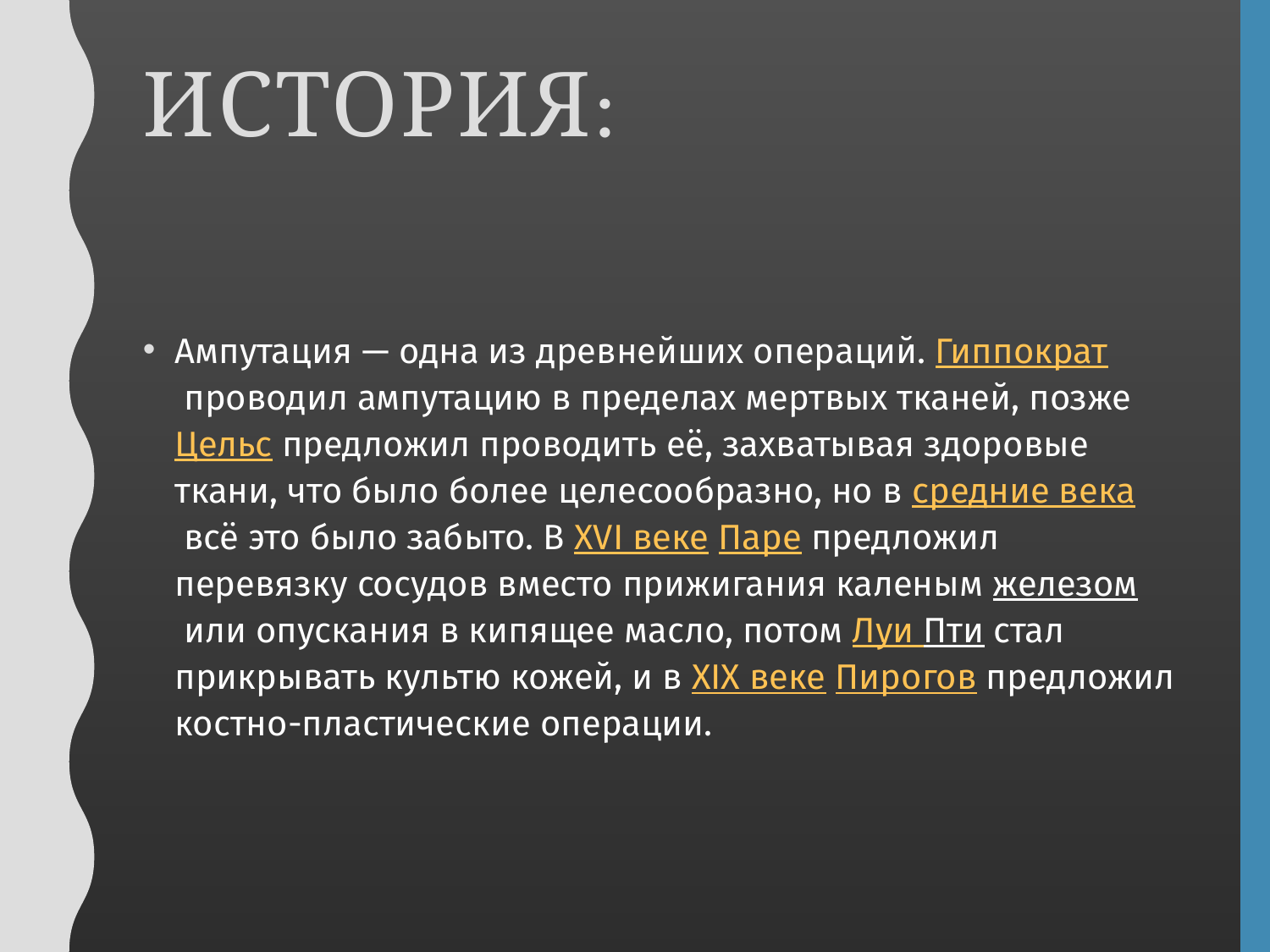

# История:
Ампутация — одна из древнейших операций. Гиппократ проводил ампутацию в пределах мертвых тканей, позже Цельс предложил проводить её, захватывая здоровые ткани, что было более целесообразно, но в средние века всё это было забыто. В XVI веке Паре предложил перевязку сосудов вместо прижигания каленым железом или опускания в кипящее масло, потом Луи Пти стал прикрывать культю кожей, и в XIX веке Пирогов предложил костно-пластические операции.